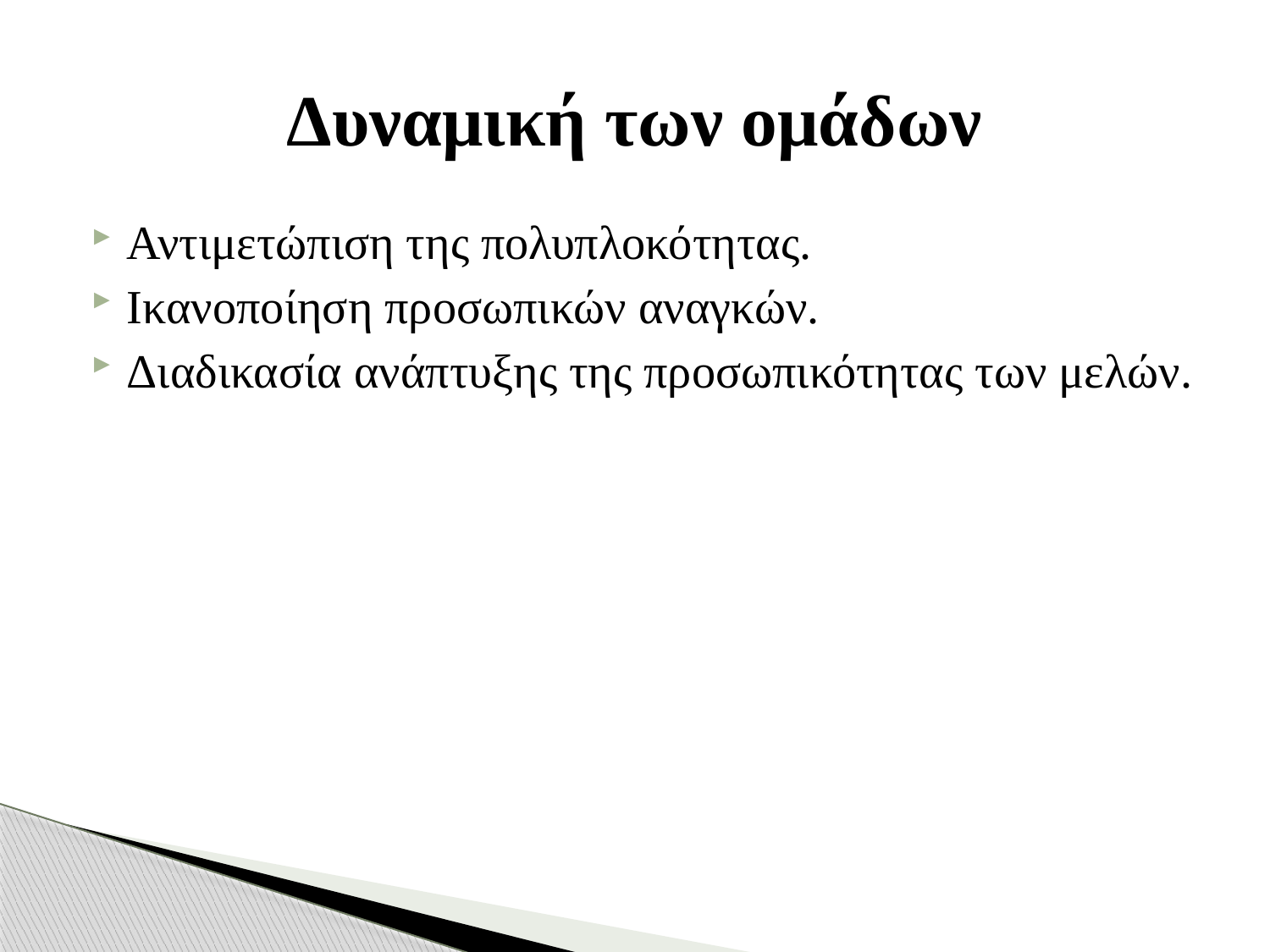

# Δυναμική των ομάδων
Αντιμετώπιση της πολυπλοκότητας.
Ικανοποίηση προσωπικών αναγκών.
Διαδικασία ανάπτυξης της προσωπικότητας των μελών.